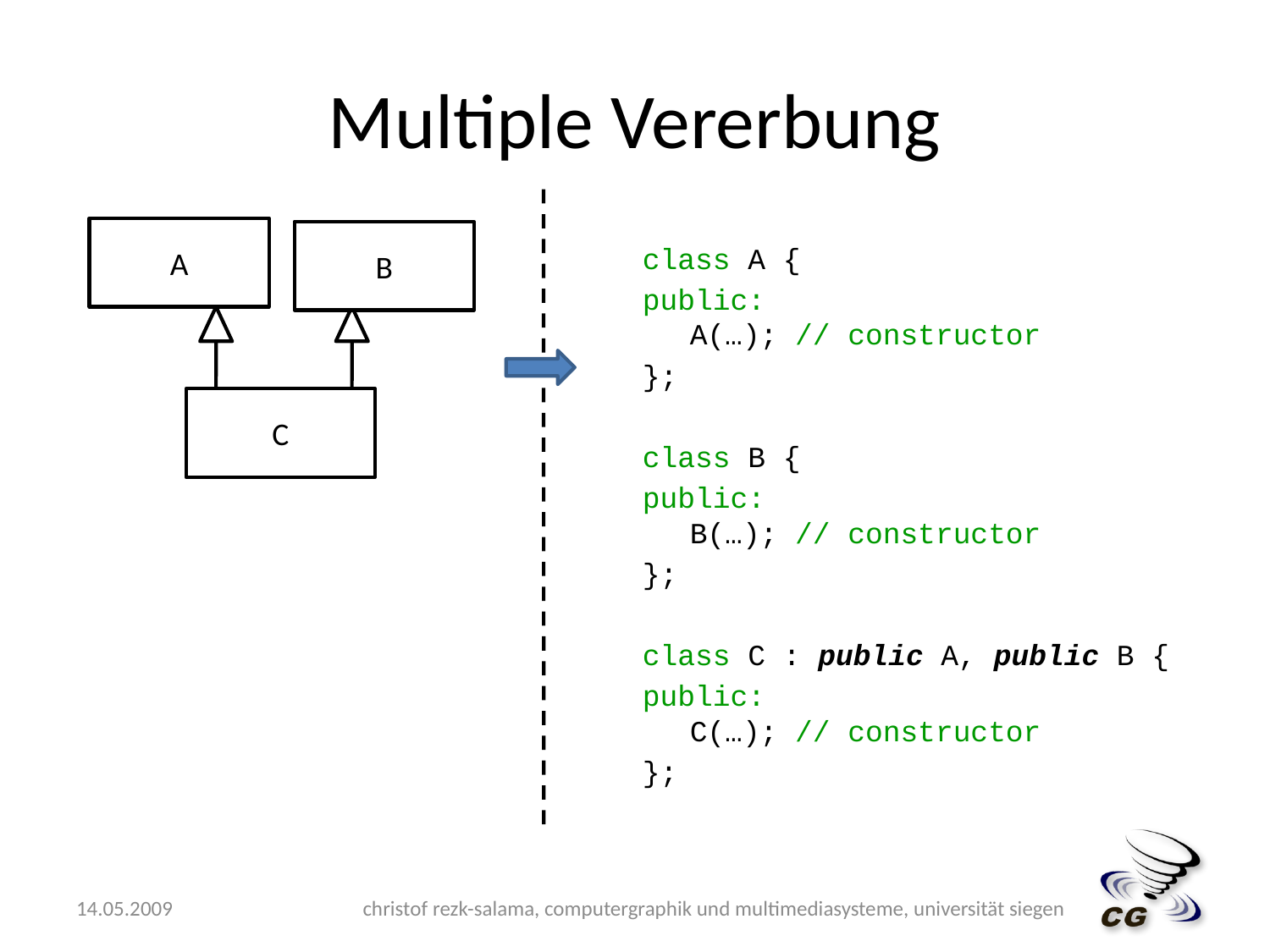

# Multiple Vererbung

class A {
public:
A(…); // constructor
};

class B {
public:
B(…); // constructor
};

class C : public A, public B {
public:
C(…); // constructor
};

A
B

C

14.05.2009
christof rezk-salama, computergraphik und multimediasysteme, universität siegen